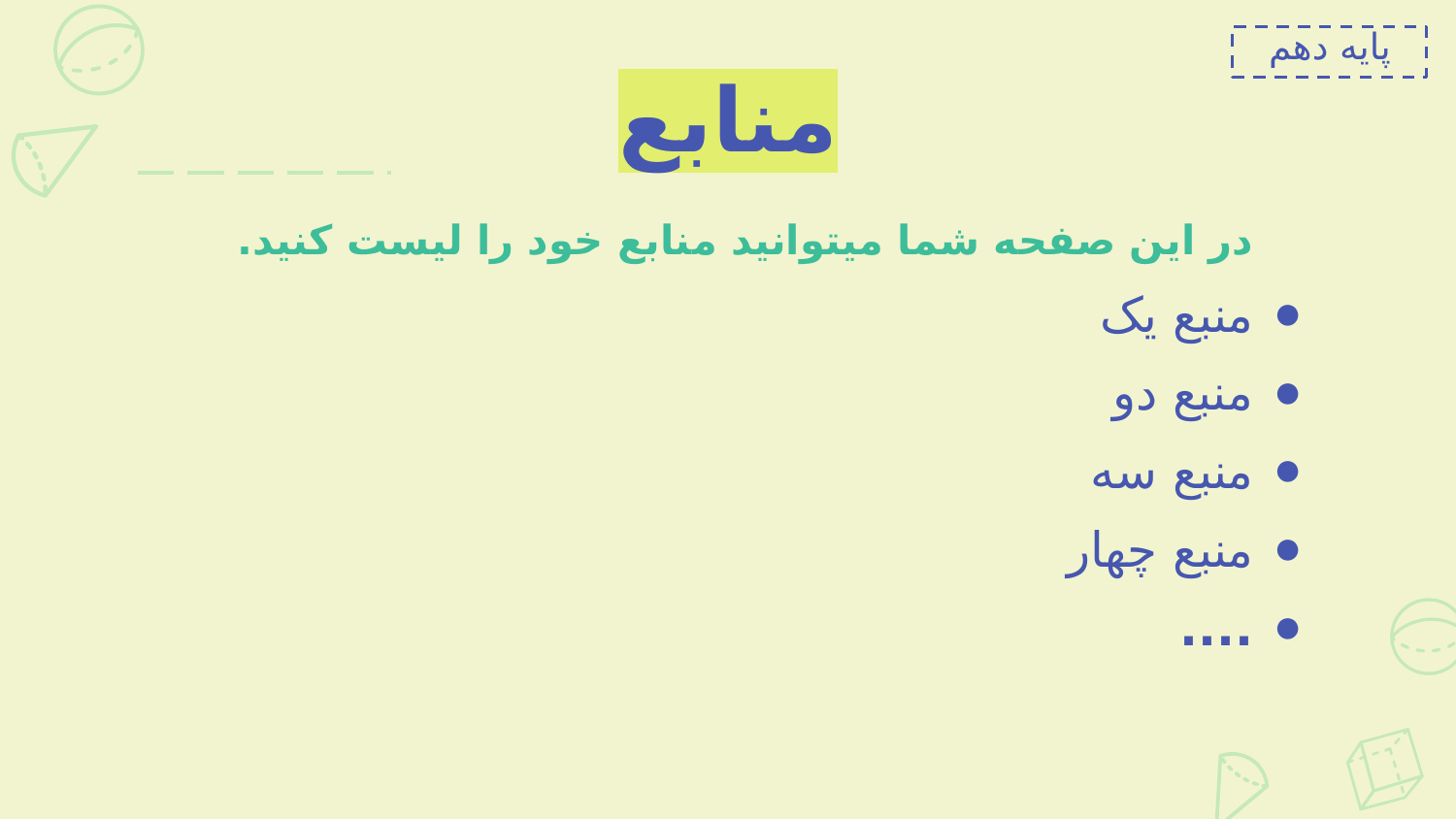

پایه دهم
# منابع
در این صفحه شما میتوانید منابع خود را لیست کنید.
منبع یک
منبع دو
منبع سه
منبع چهار
....